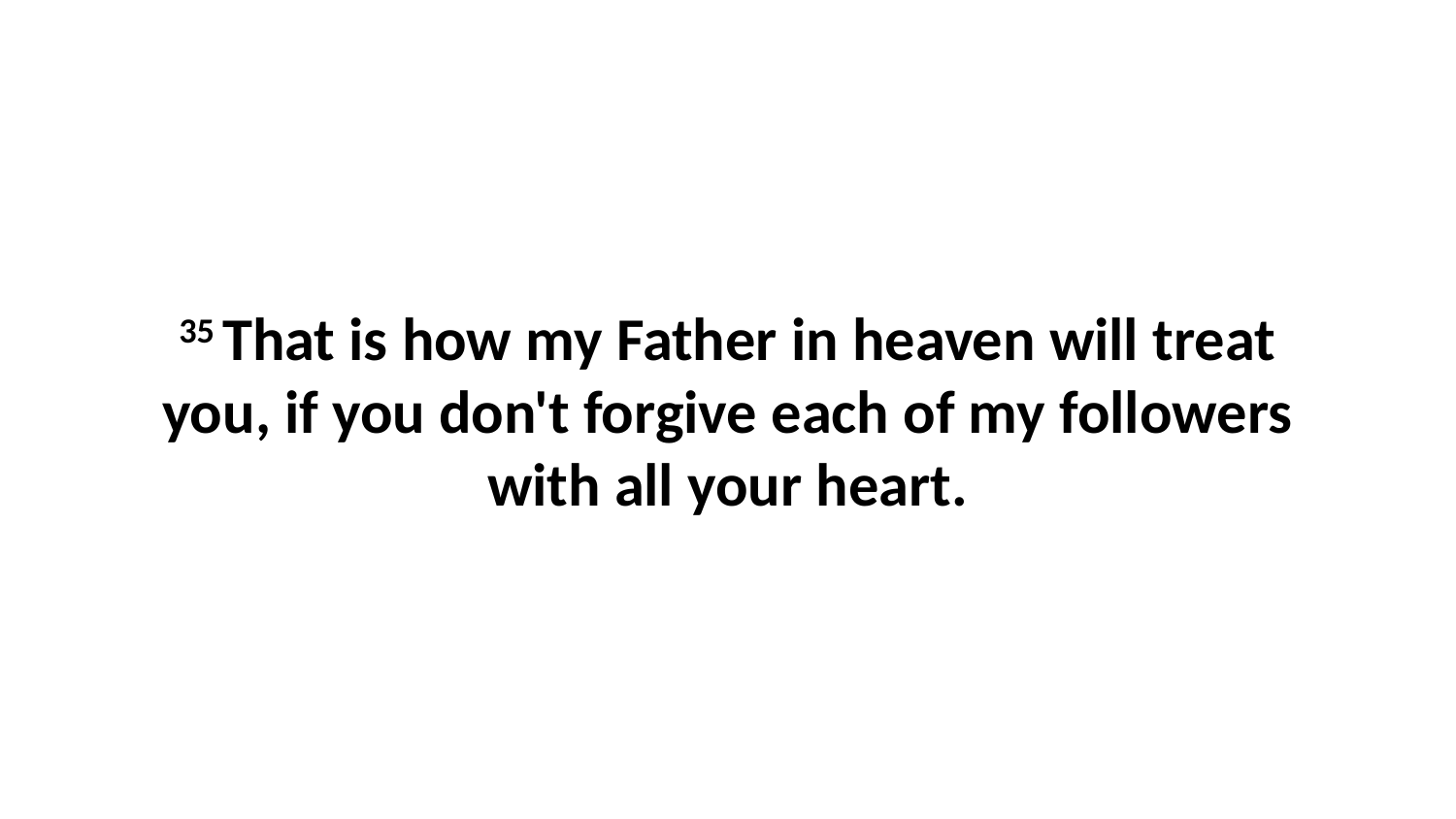

35 That is how my Father in heaven will treat you, if you don't forgive each of my followers with all your heart.